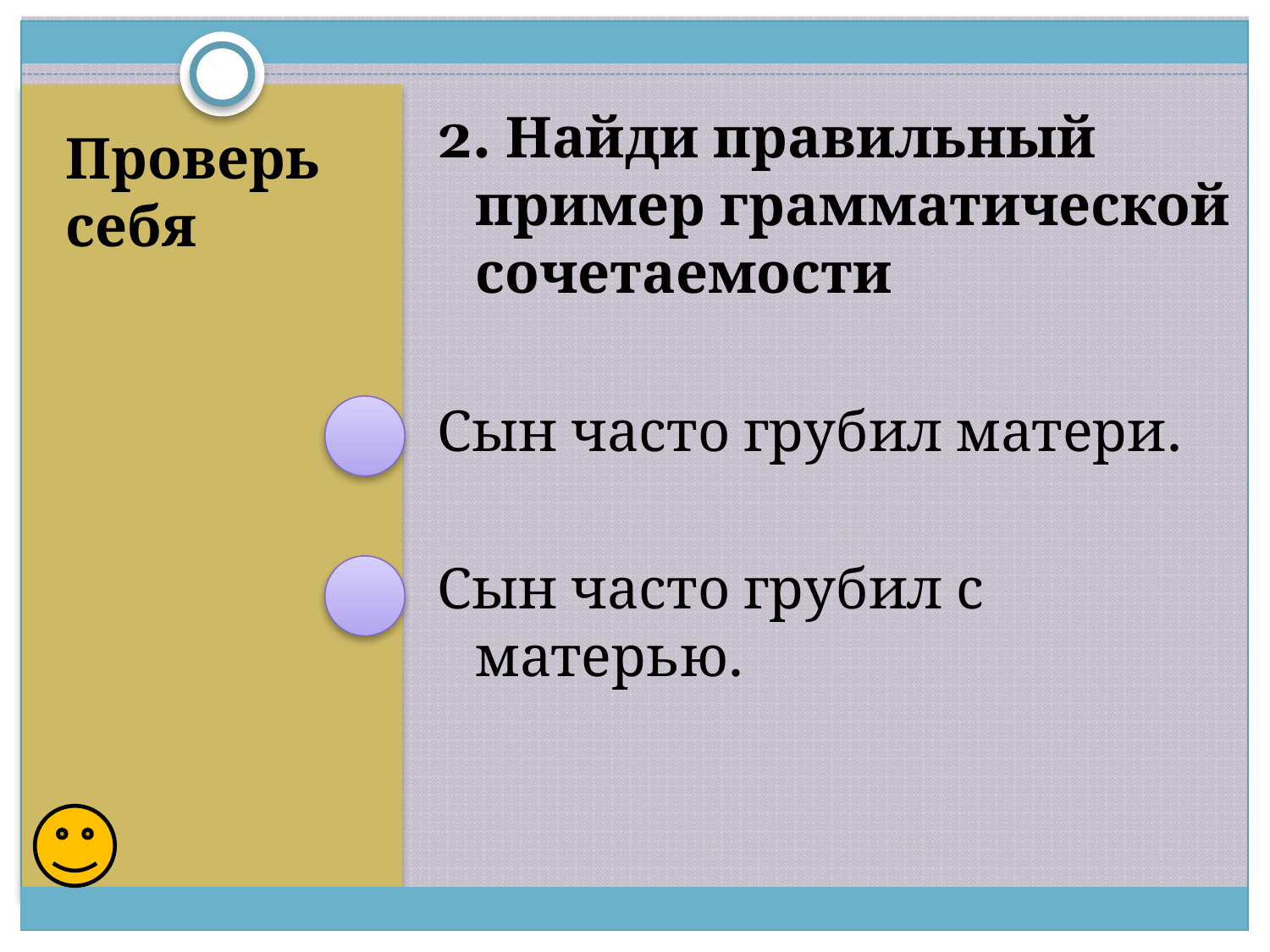

2. Найди правильный пример грамматической сочетаемости

Сын часто грубил матери.

Сын часто грубил с матерью.
# Проверь себя